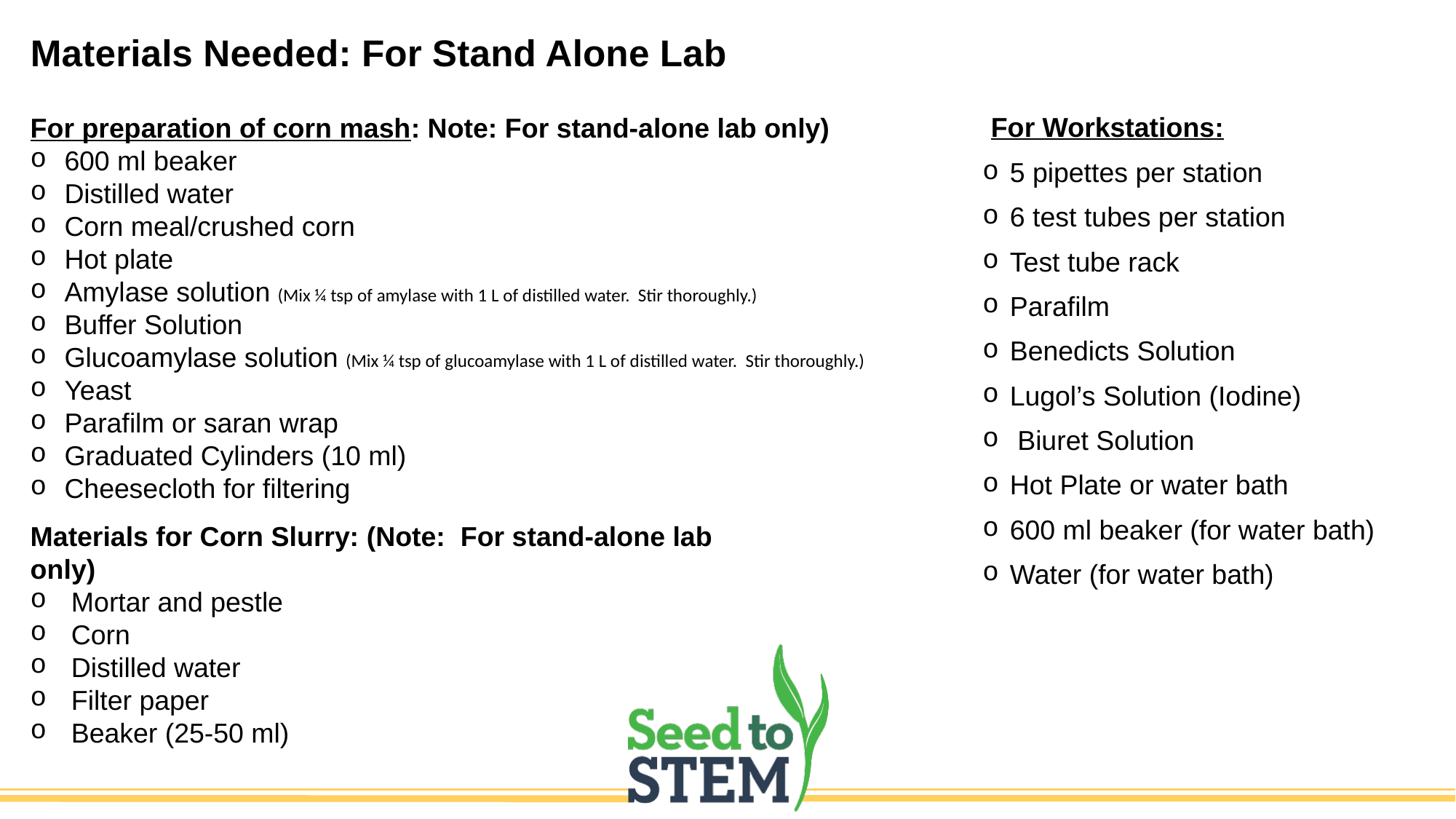

# Materials Needed: For Stand Alone Lab
For preparation of corn mash: Note: For stand-alone lab only)
600 ml beaker
Distilled water
Corn meal/crushed corn
Hot plate
Amylase solution (Mix ¼ tsp of amylase with 1 L of distilled water.  Stir thoroughly.)
Buffer Solution
Glucoamylase solution (Mix ¼ tsp of glucoamylase with 1 L of distilled water.  Stir thoroughly.)
Yeast
Parafilm or saran wrap
Graduated Cylinders (10 ml)
Cheesecloth for filtering
 For Workstations:
5 pipettes per station
6 test tubes per station
Test tube rack
Parafilm
Benedicts Solution
Lugol’s Solution (Iodine)
 Biuret Solution
Hot Plate or water bath
600 ml beaker (for water bath)
Water (for water bath)

Materials for Corn Slurry: (Note:  For stand-alone lab only)
Mortar and pestle
Corn
Distilled water
Filter paper
Beaker (25-50 ml)